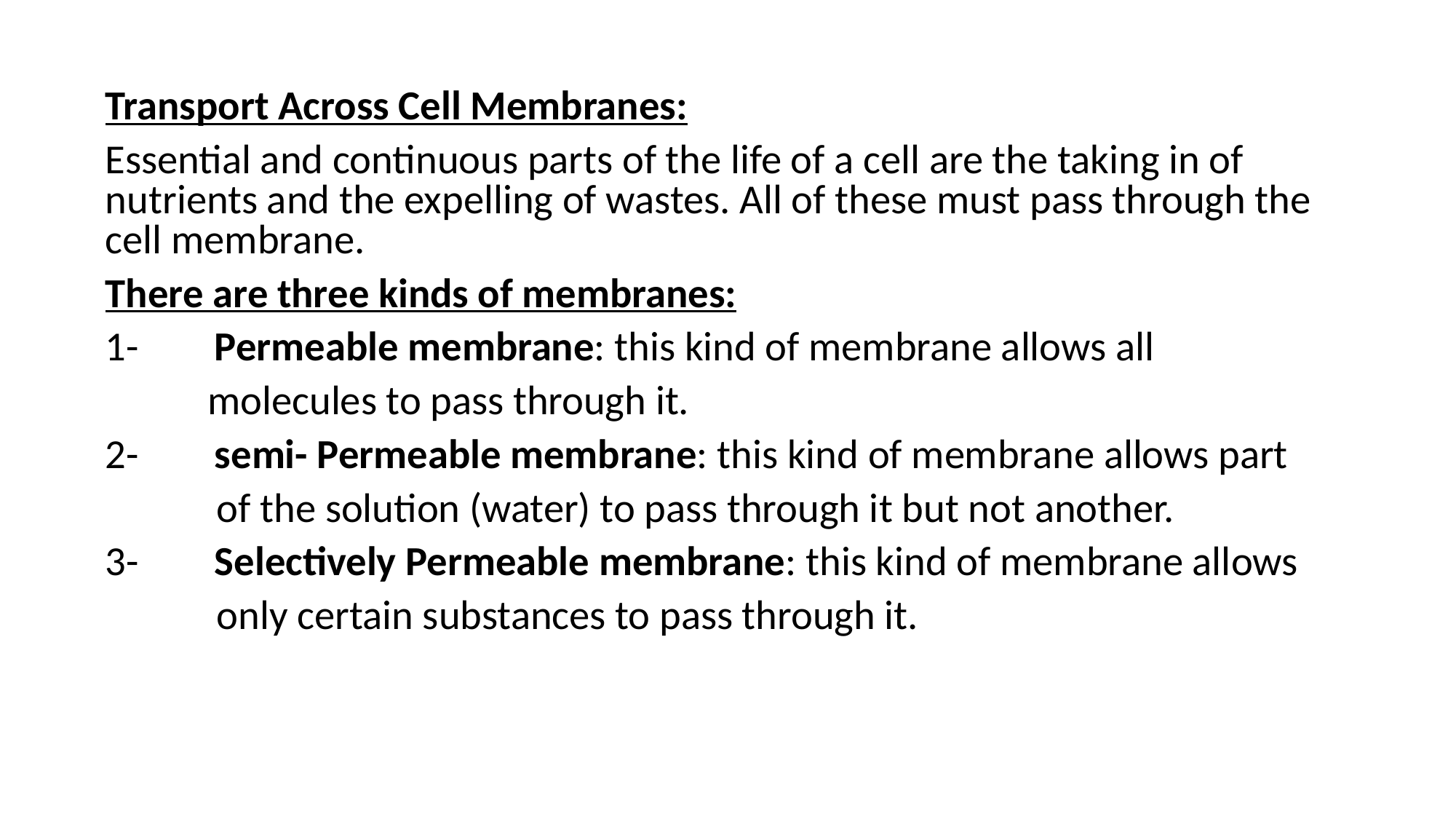

Transport Across Cell Membranes:
Essential and continuous parts of the life of a cell are the taking in of nutrients and the expelling of wastes. All of these must pass through the cell membrane.
There are three kinds of membranes:
1-	Permeable membrane: this kind of membrane allows all
           molecules to pass through it.
2-	semi- Permeable membrane: this kind of membrane allows part
            of the solution (water) to pass through it but not another.
3-	Selectively Permeable membrane: this kind of membrane allows
            only certain substances to pass through it.